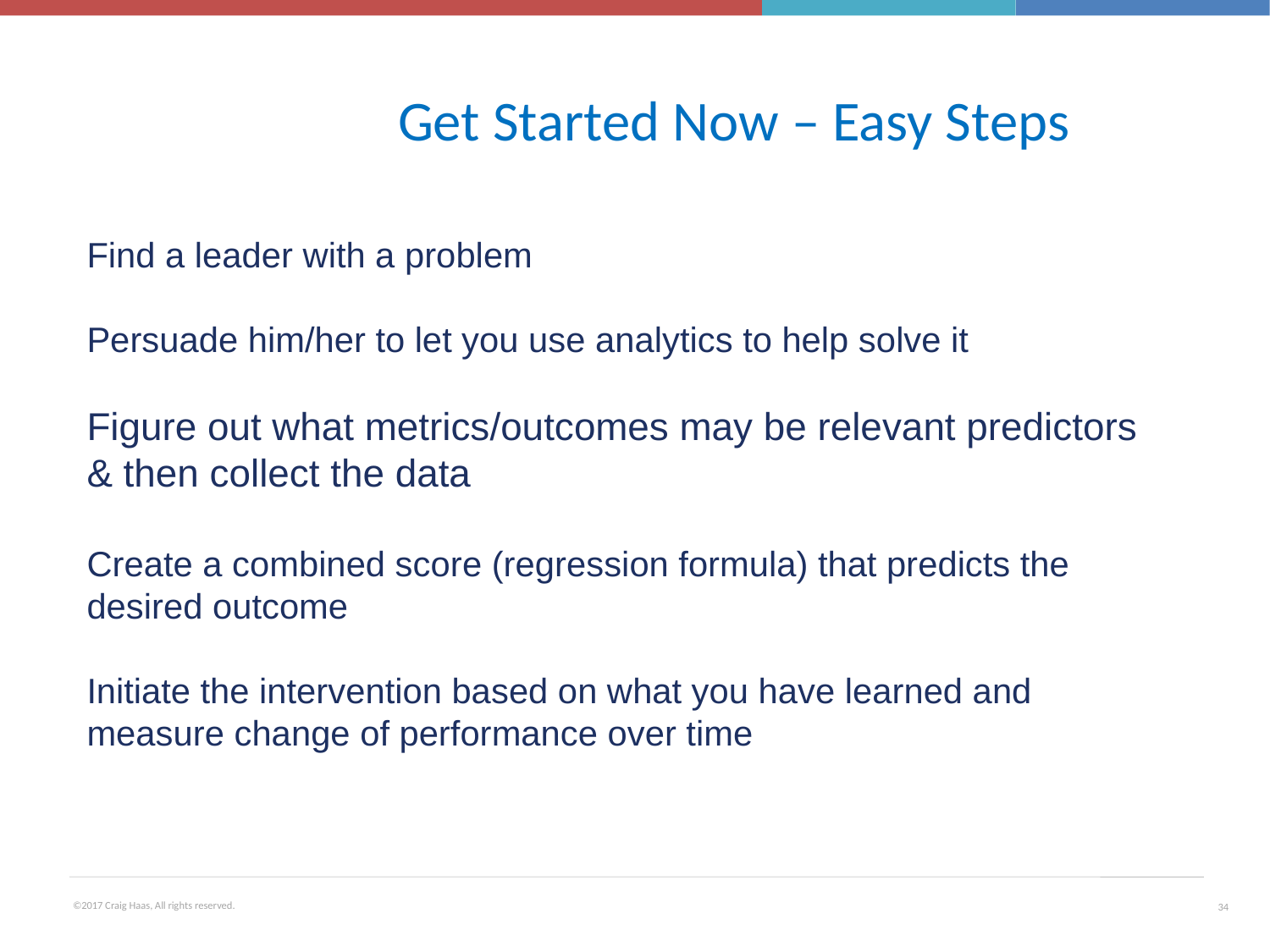

Get Started Now – Easy Steps
Find a leader with a problem

Persuade him/her to let you use analytics to help solve it

Figure out what metrics/outcomes may be relevant predictors & then collect the data

Create a combined score (regression formula) that predicts the desired outcome

Initiate the intervention based on what you have learned and measure change of performance over time